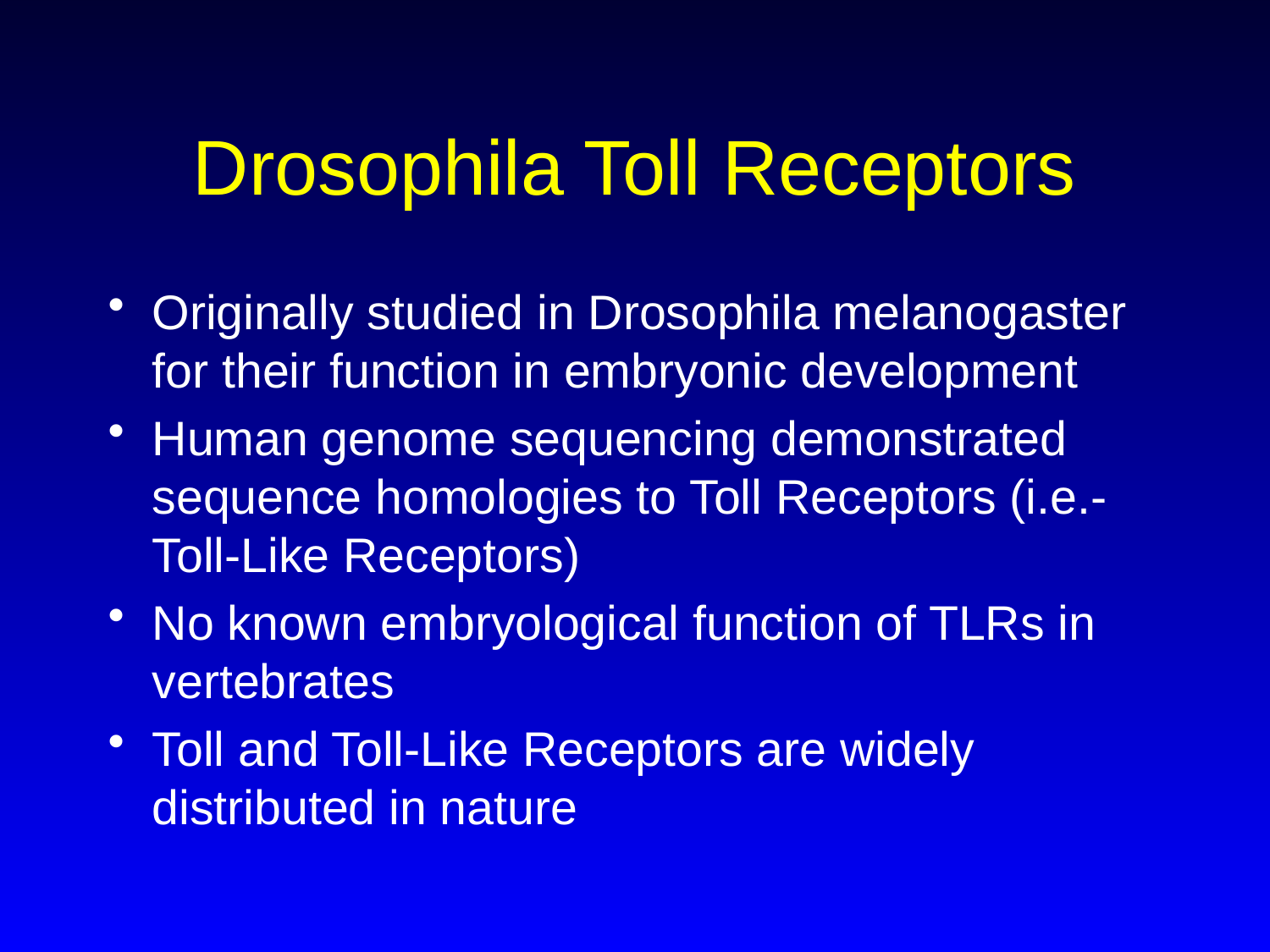

# Drosophila Toll Receptors
Originally studied in Drosophila melanogaster for their function in embryonic development
Human genome sequencing demonstrated sequence homologies to Toll Receptors (i.e.-Toll-Like Receptors)
No known embryological function of TLRs in vertebrates
Toll and Toll-Like Receptors are widely distributed in nature